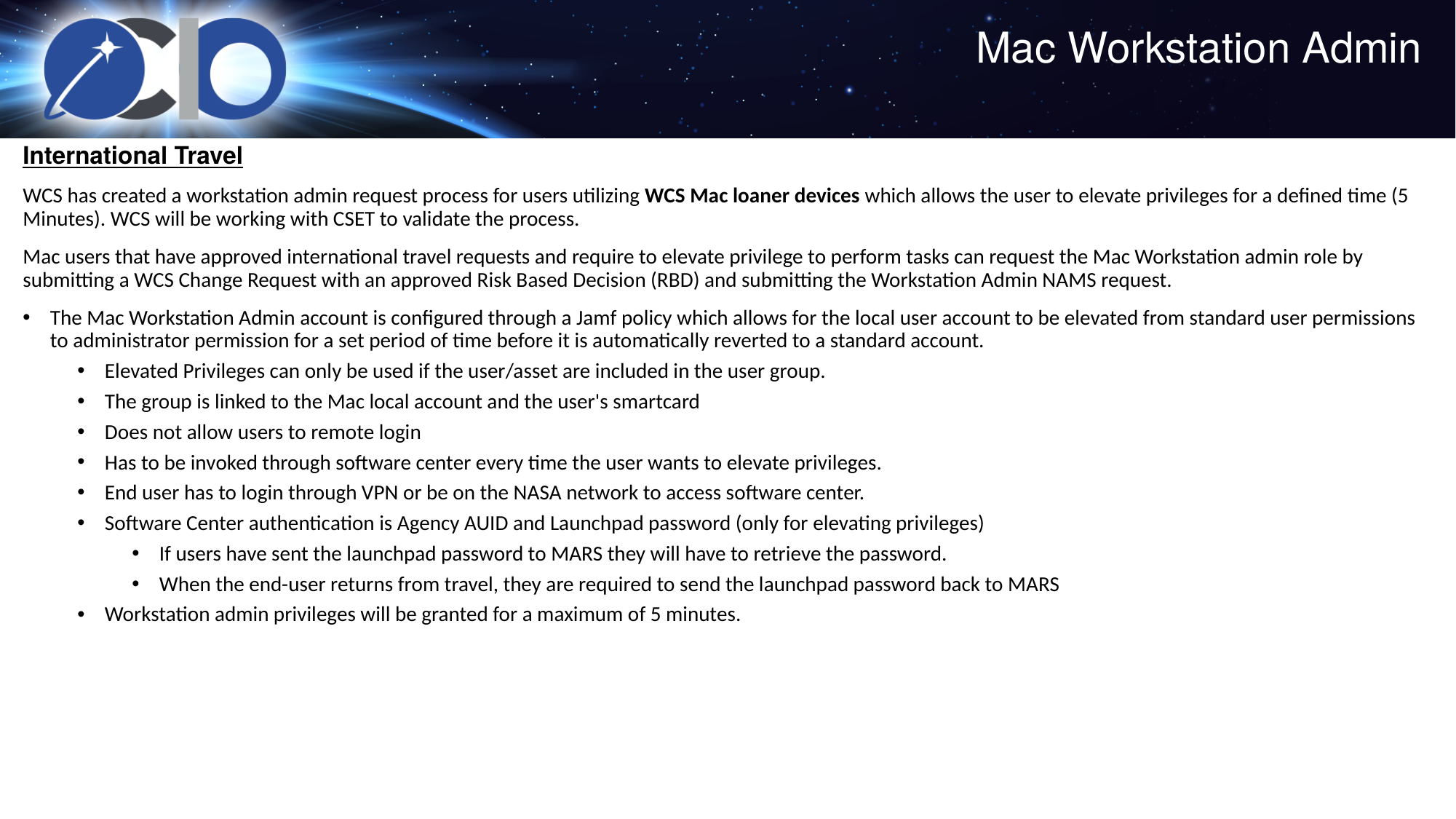

Mac Workstation Admin
International Travel
WCS has created a workstation admin request process for users utilizing WCS Mac loaner devices which allows the user to elevate privileges for a defined time (5 Minutes). WCS will be working with CSET to validate the process.
Mac users that have approved international travel requests and require to elevate privilege to perform tasks can request the Mac Workstation admin role by submitting a WCS Change Request with an approved Risk Based Decision (RBD) and submitting the Workstation Admin NAMS request.
The Mac Workstation Admin account is configured through a Jamf policy which allows for the local user account to be elevated from standard user permissions to administrator permission for a set period of time before it is automatically reverted to a standard account.
Elevated Privileges can only be used if the user/asset are included in the user group.
The group is linked to the Mac local account and the user's smartcard
Does not allow users to remote login
Has to be invoked through software center every time the user wants to elevate privileges.
End user has to login through VPN or be on the NASA network to access software center.
Software Center authentication is Agency AUID and Launchpad password (only for elevating privileges)
If users have sent the launchpad password to MARS they will have to retrieve the password.
When the end-user returns from travel, they are required to send the launchpad password back to MARS
Workstation admin privileges will be granted for a maximum of 5 minutes.